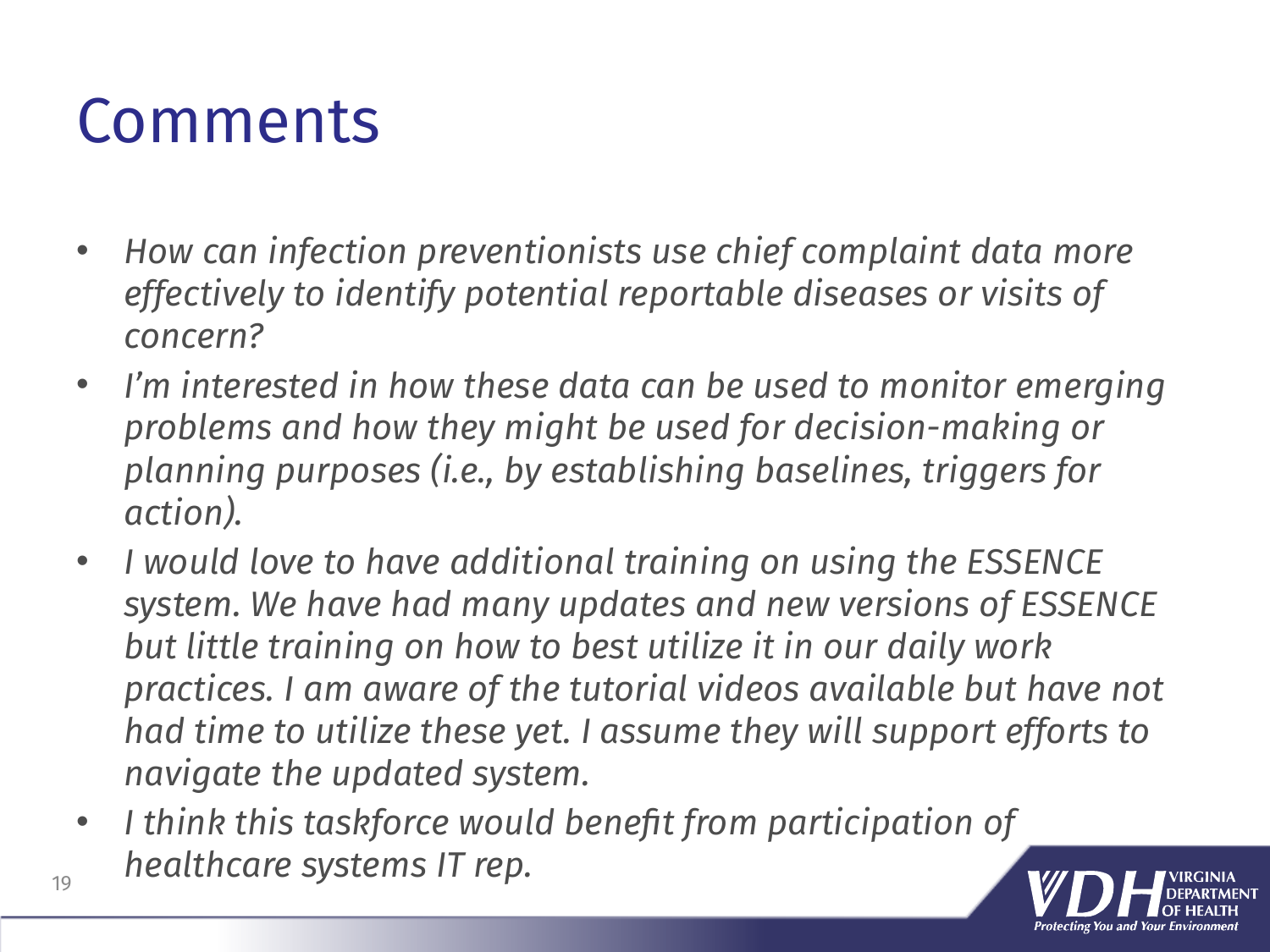

# Comments
How can infection preventionists use chief complaint data more effectively to identify potential reportable diseases or visits of concern?
I’m interested in how these data can be used to monitor emerging problems and how they might be used for decision-making or planning purposes (i.e., by establishing baselines, triggers for action).
I would love to have additional training on using the ESSENCE system. We have had many updates and new versions of ESSENCE but little training on how to best utilize it in our daily work practices. I am aware of the tutorial videos available but have not had time to utilize these yet. I assume they will support efforts to navigate the updated system.
I think this taskforce would benefit from participation of healthcare systems IT rep.
19